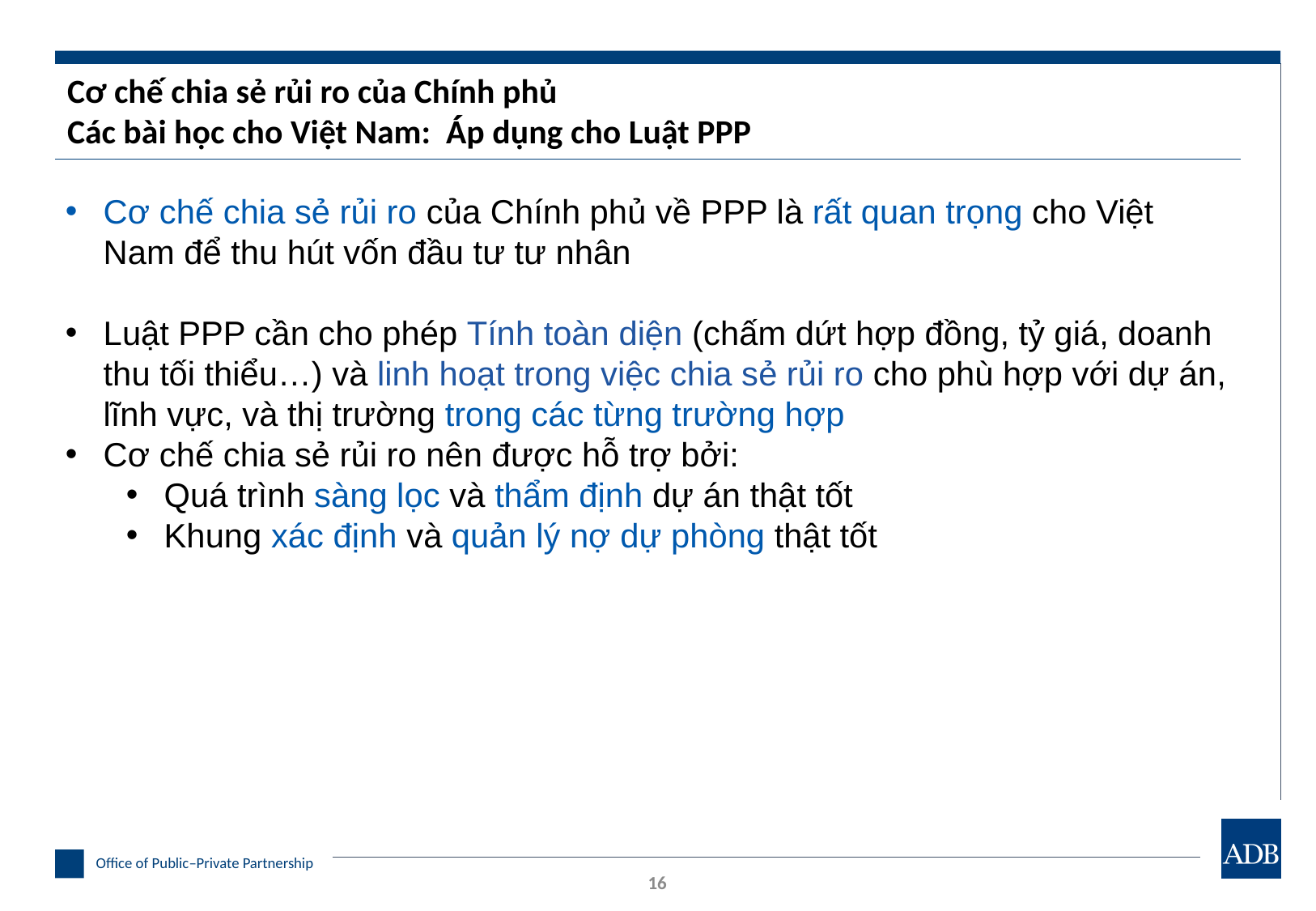

# Cơ chế chia sẻ rủi ro của Chính phủ Các bài học cho Việt Nam:  Áp dụng cho Luật PPP
Cơ chế chia sẻ rủi ro của Chính phủ về PPP là rất quan trọng cho Việt Nam để thu hút vốn đầu tư tư nhân

Luật PPP cần cho phép Tính toàn diện (chấm dứt hợp đồng, tỷ giá, doanh thu tối thiểu…) và linh hoạt trong việc chia sẻ rủi ro cho phù hợp với dự án, lĩnh vực, và thị trường trong các từng trường hợp
Cơ chế chia sẻ rủi ro nên được hỗ trợ bởi:
Quá trình sàng lọc và thẩm định dự án thật tốt
Khung xác định và quản lý nợ dự phòng thật tốt
16